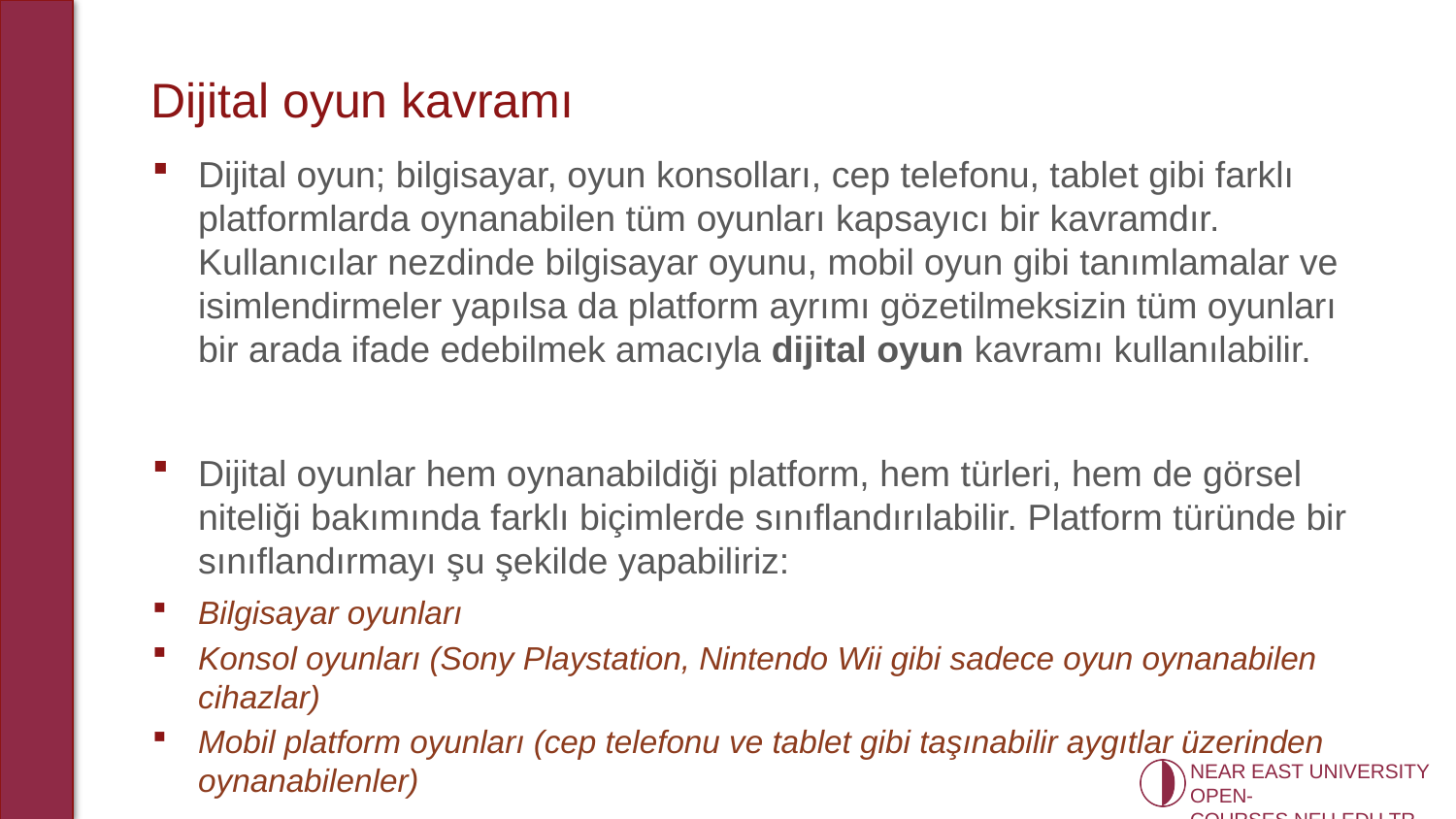

# Dijital oyun kavramı
Dijital oyun; bilgisayar, oyun konsolları, cep telefonu, tablet gibi farklı platformlarda oynanabilen tüm oyunları kapsayıcı bir kavramdır. Kullanıcılar nezdinde bilgisayar oyunu, mobil oyun gibi tanımlamalar ve isimlendirmeler yapılsa da platform ayrımı gözetilmeksizin tüm oyunları bir arada ifade edebilmek amacıyla dijital oyun kavramı kullanılabilir.

Dijital oyunlar hem oynanabildiği platform, hem türleri, hem de görsel niteliği bakımında farklı biçimlerde sınıflandırılabilir. Platform türünde bir sınıflandırmayı şu şekilde yapabiliriz:
Bilgisayar oyunları
Konsol oyunları (Sony Playstation, Nintendo Wii gibi sadece oyun oynanabilen cihazlar)
Mobil platform oyunları (cep telefonu ve tablet gibi taşınabilir aygıtlar üzerinden oynanabilenler)